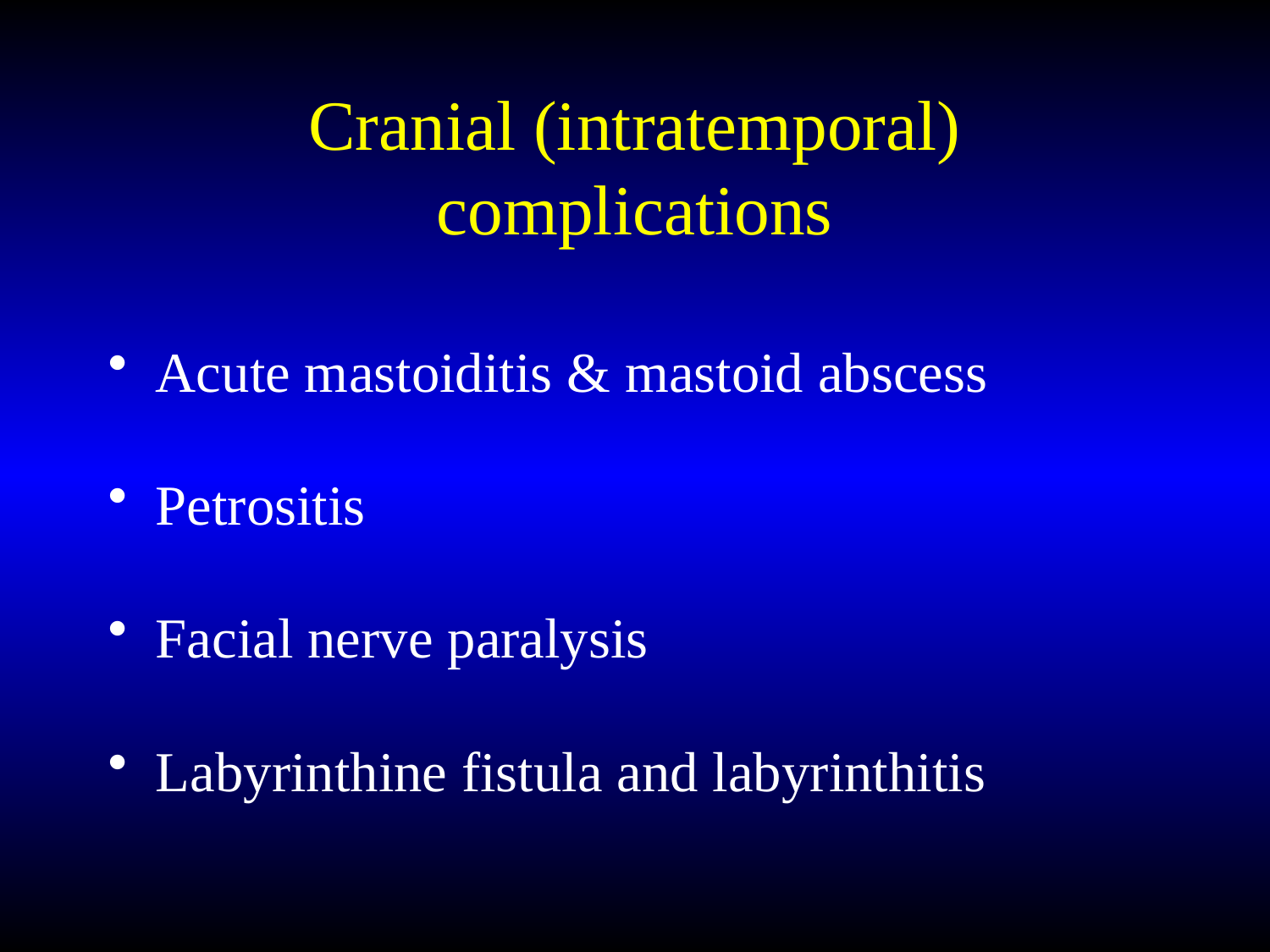

# Cranial (intratemporal) complications
Acute mastoiditis & mastoid abscess
Petrositis
Facial nerve paralysis
Labyrinthine fistula and labyrinthitis